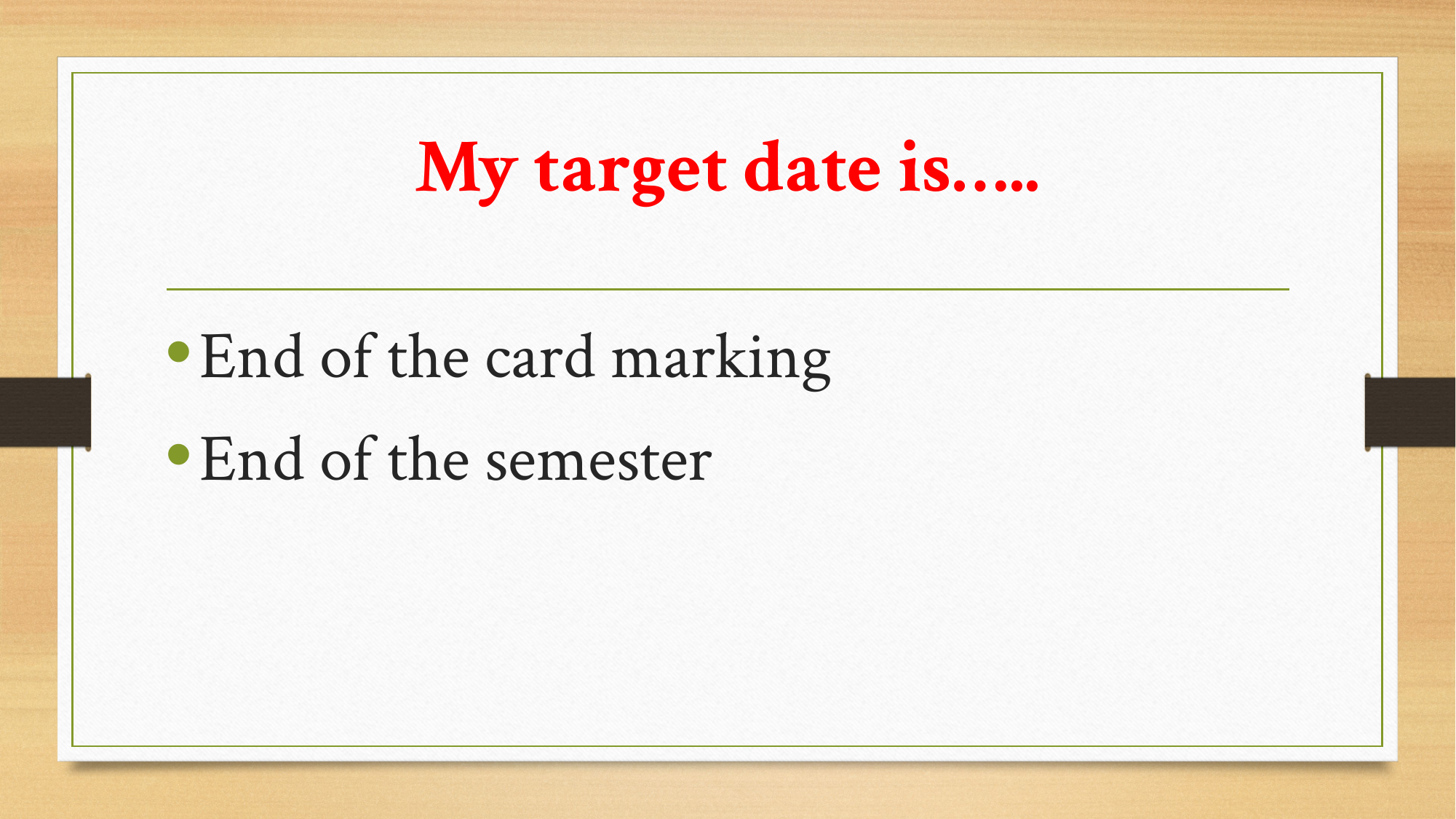

# My target date is…..
End of the card marking
End of the semester